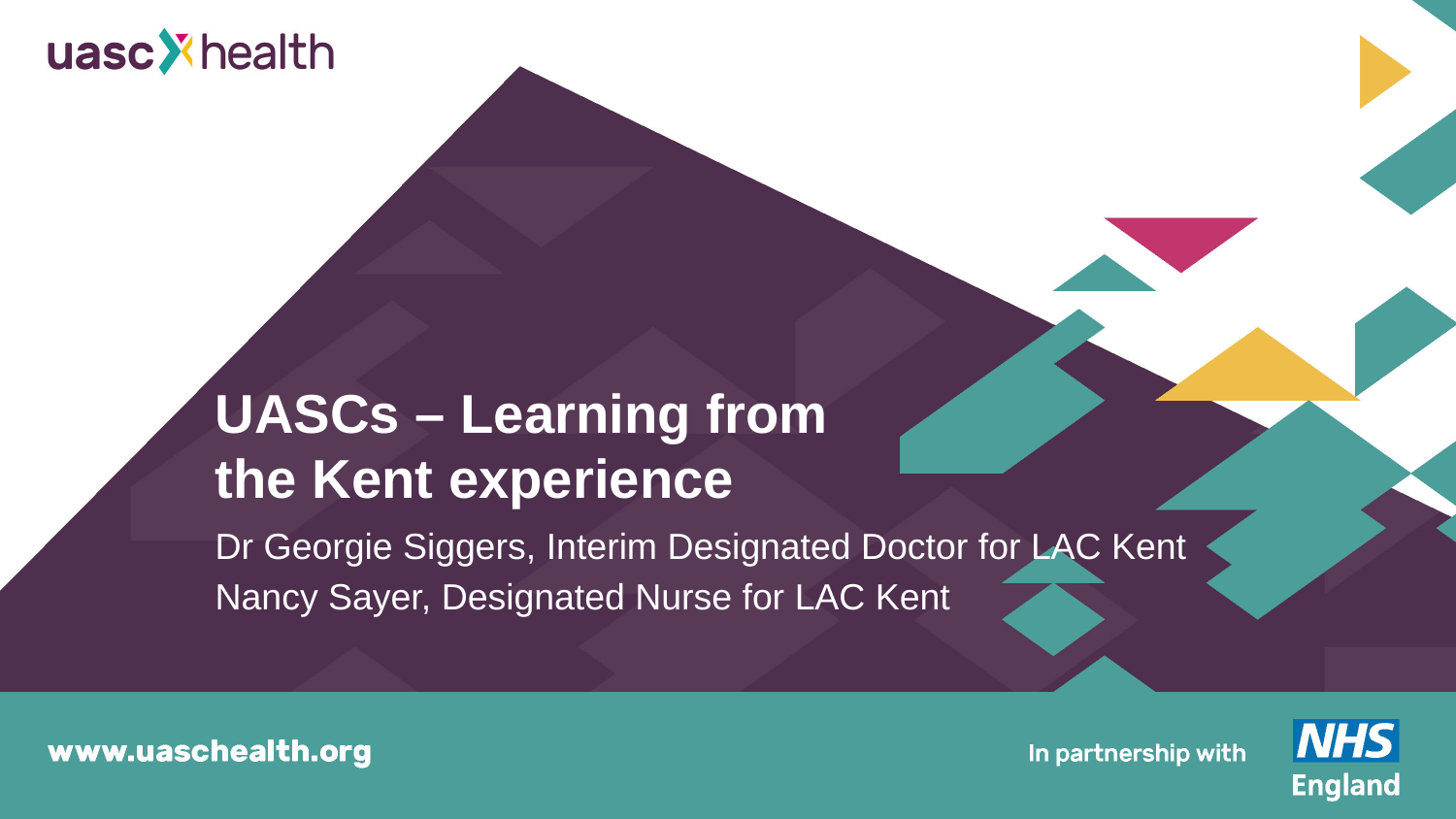

# UASCs – Learning from the Kent experience
Dr Georgie Siggers, Interim Designated Doctor for LAC Kent
Nancy Sayer, Designated Nurse for LAC Kent